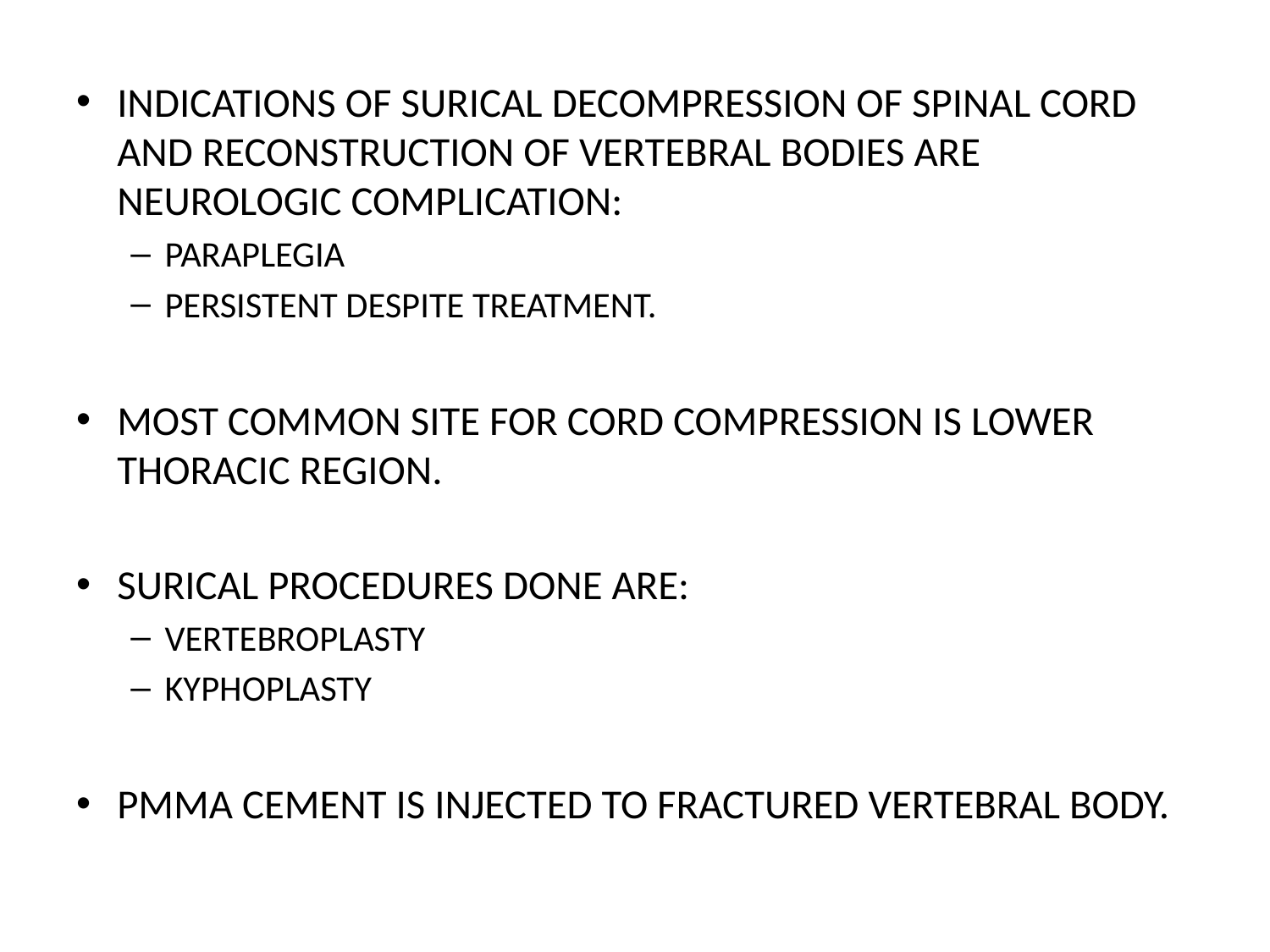

INDICATIONS OF SURICAL DECOMPRESSION OF SPINAL CORD AND RECONSTRUCTION OF VERTEBRAL BODIES ARE NEUROLOGIC COMPLICATION:
PARAPLEGIA
PERSISTENT DESPITE TREATMENT.

MOST COMMON SITE FOR CORD COMPRESSION IS LOWER THORACIC REGION.

SURICAL PROCEDURES DONE ARE:
VERTEBROPLASTY
KYPHOPLASTY

PMMA CEMENT IS INJECTED TO FRACTURED VERTEBRAL BODY.